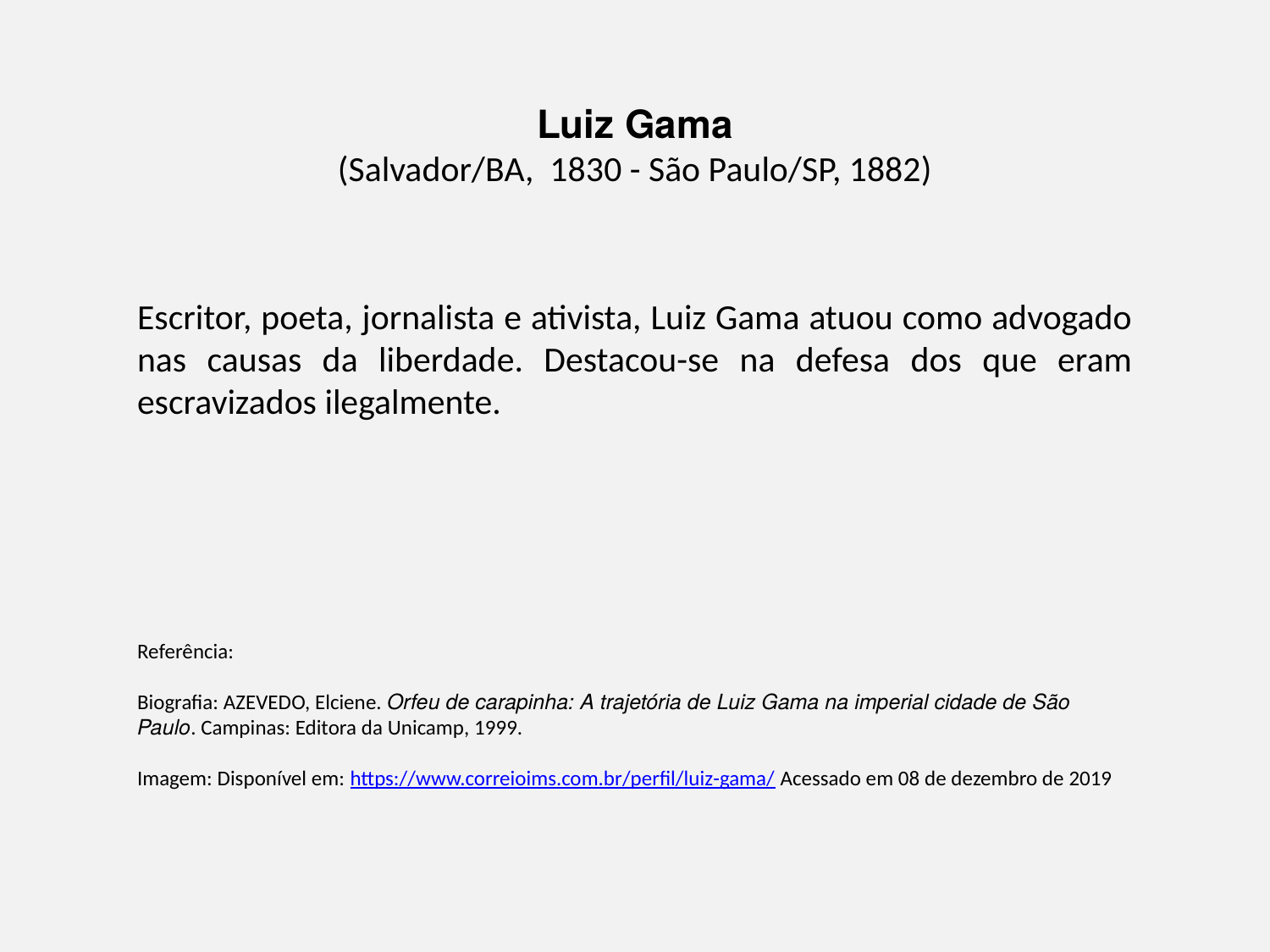

Luiz Gama
(Salvador/BA,  1830 - São Paulo/SP, 1882)

Escritor, poeta, jornalista e ativista, Luiz Gama atuou como advogado nas causas da liberdade. Destacou-se na defesa dos que eram escravizados ilegalmente.

Referência:

Biografia: AZEVEDO, Elciene. Orfeu de carapinha: A trajetória de Luiz Gama na imperial cidade de São Paulo. Campinas: Editora da Unicamp, 1999.

Imagem: Disponível em: https://www.correioims.com.br/perfil/luiz-gama/ Acessado em 08 de dezembro de 2019